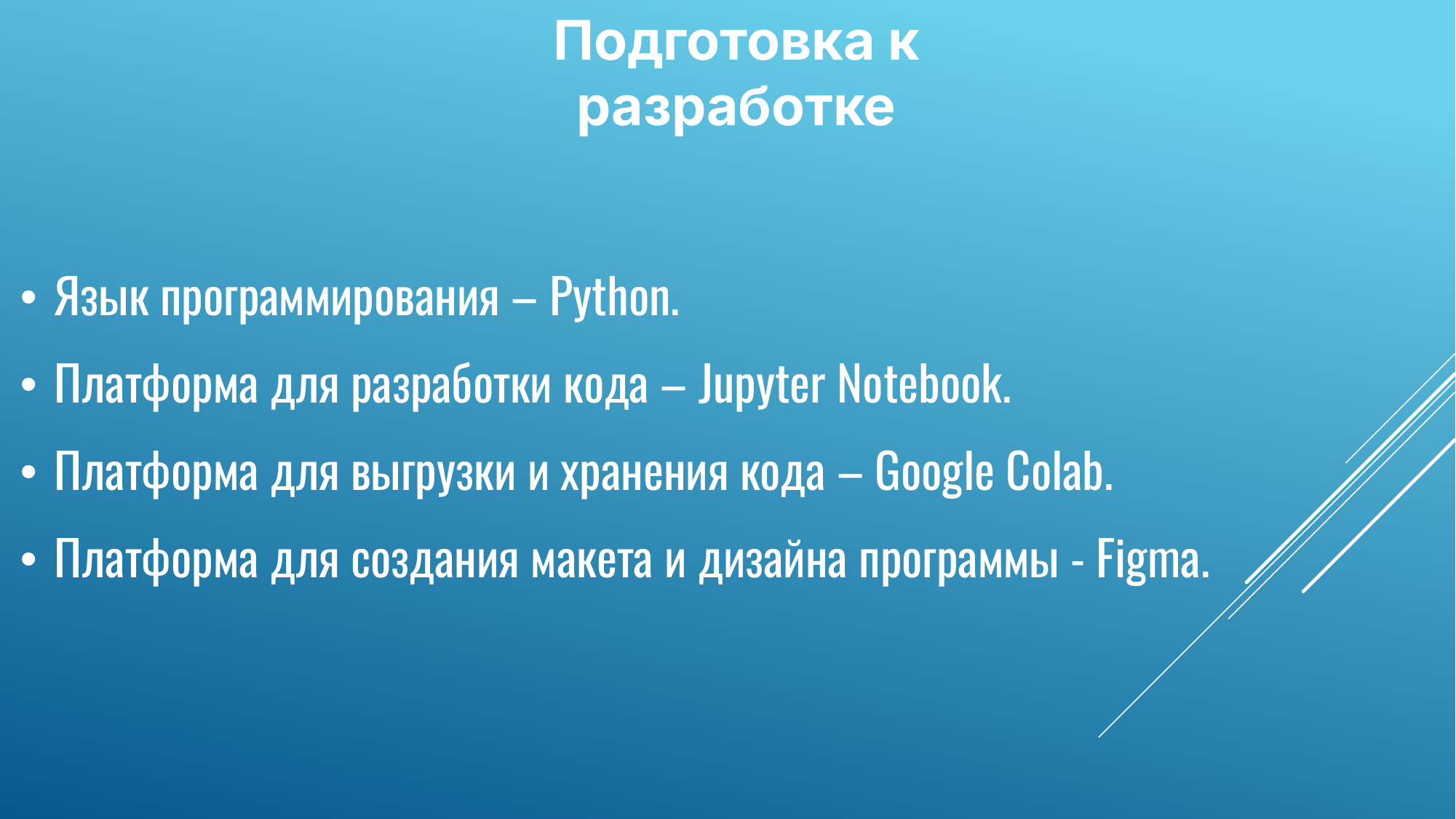

Подготовка к разработке
Язык программирования – Python.
Платформа для разработки кода – Jupyter Notebook.
Платформа для выгрузки и хранения кода – Google Colab.
Платформа для создания макета и дизайна программы - Figma.